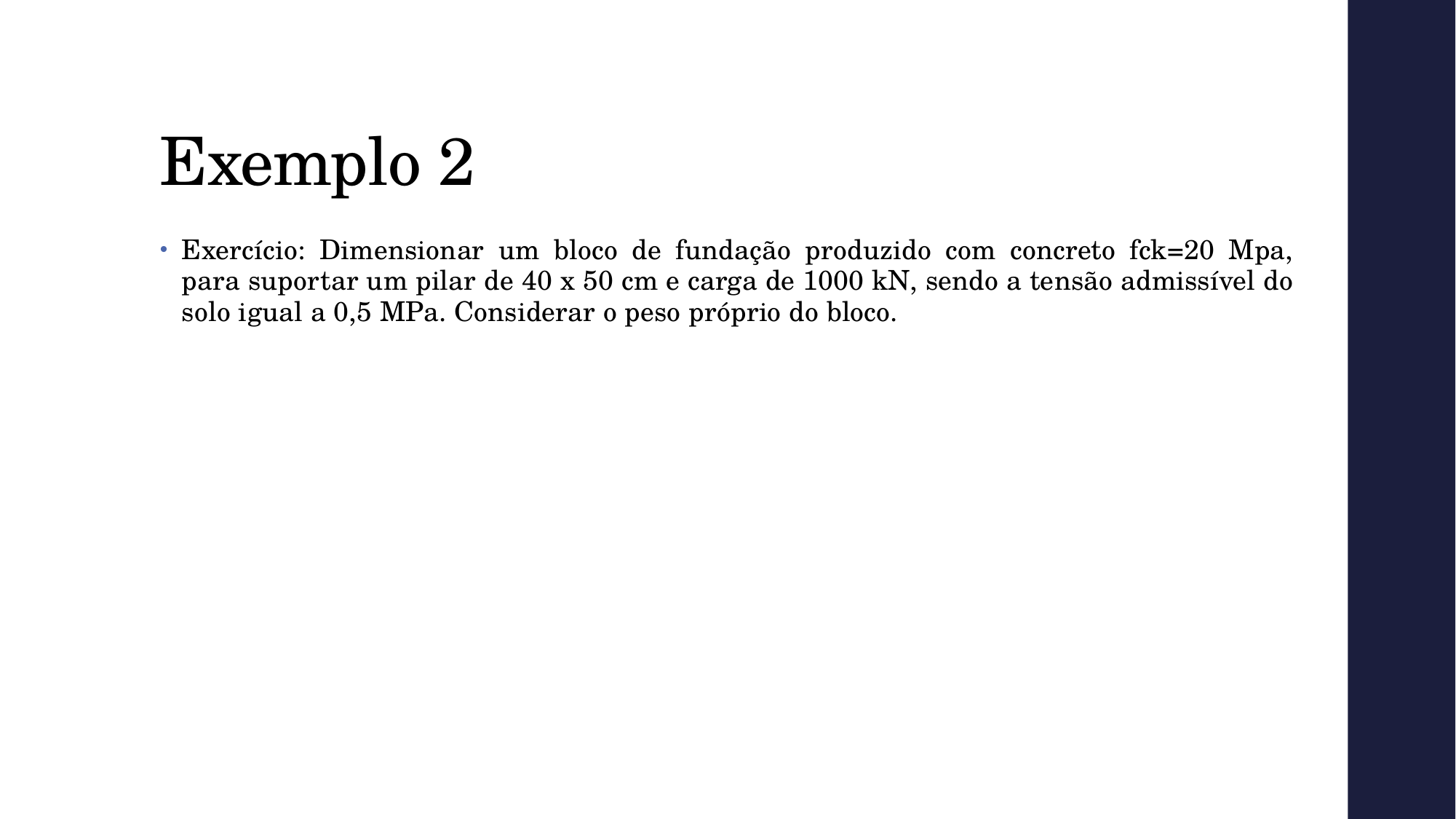

# Exemplo 2
Exercício: Dimensionar um bloco de fundação produzido com concreto fck=20 Mpa, para suportar um pilar de 40 x 50 cm e carga de 1000 kN, sendo a tensão admissível do solo igual a 0,5 MPa. Considerar o peso próprio do bloco.